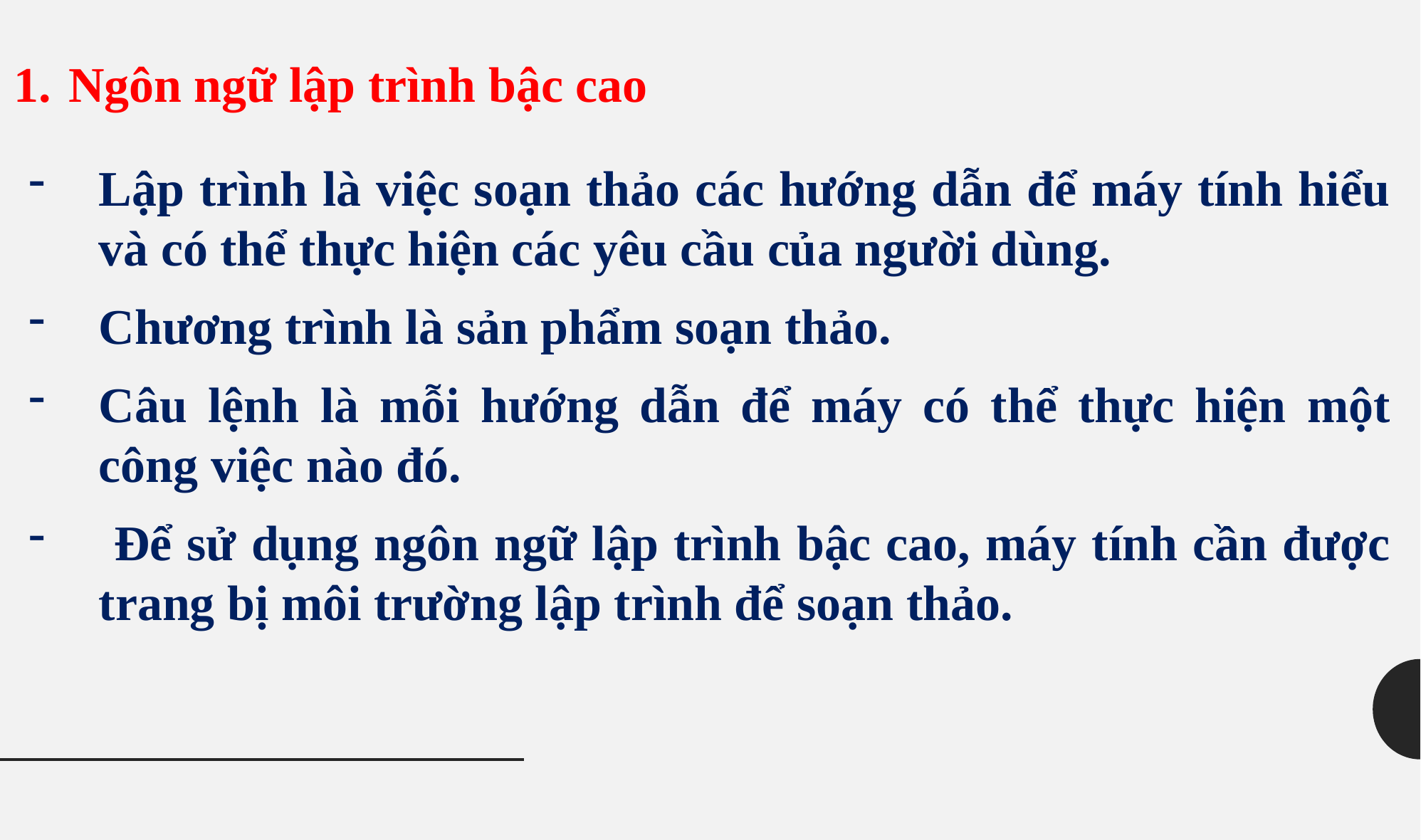

Ngôn ngữ lập trình bậc cao
Lập trình là việc soạn thảo các hướng dẫn để máy tính hiểu và có thể thực hiện các yêu cầu của người dùng.
Chương trình là sản phẩm soạn thảo.
Câu lệnh là mỗi hướng dẫn để máy có thể thực hiện một công việc nào đó.
 Để sử dụng ngôn ngữ lập trình bậc cao, máy tính cần được trang bị môi trường lập trình để soạn thảo.